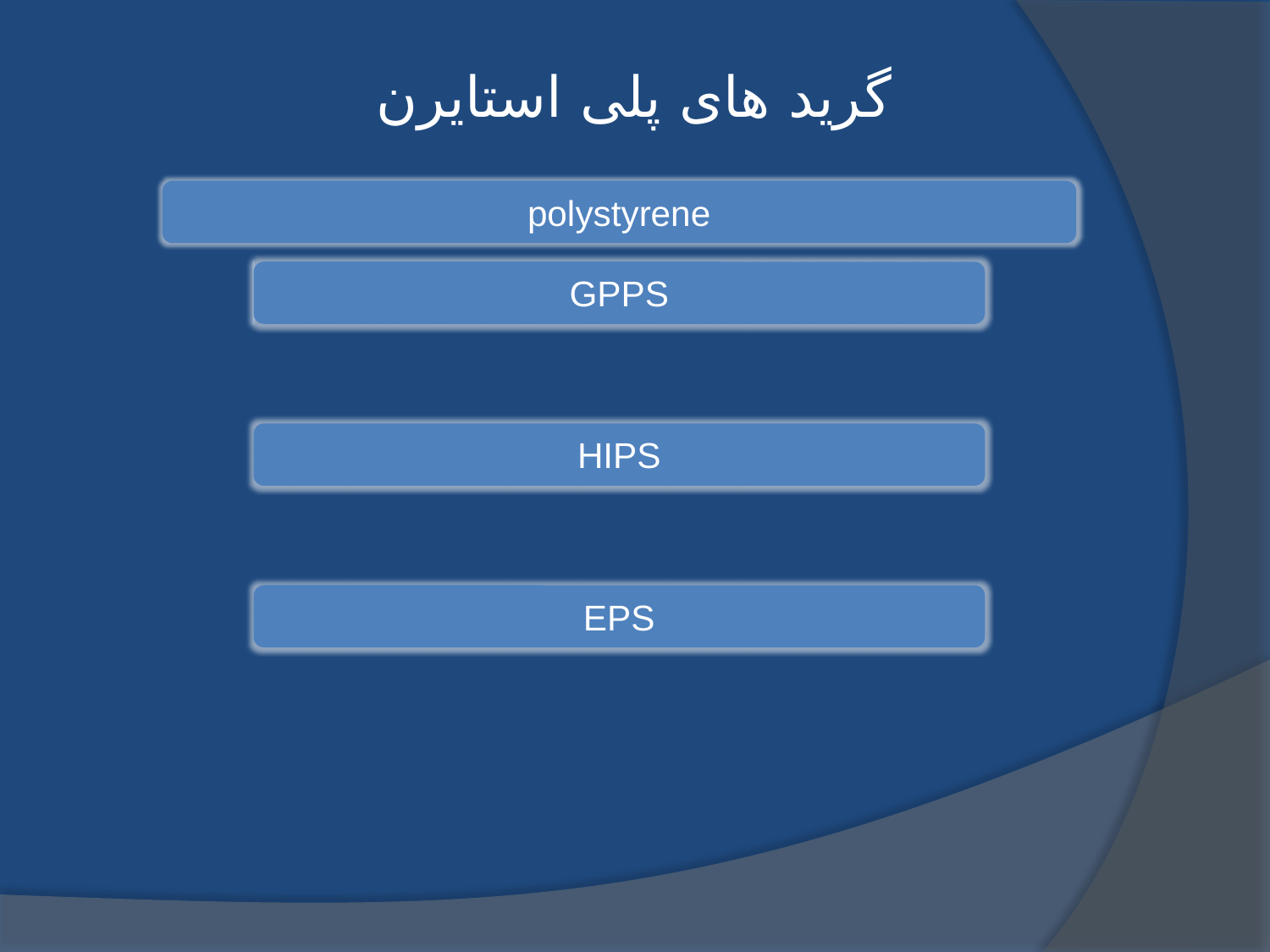

# گرید های پلی استایرن
polystyrene
GPPS
HIPS
EPS